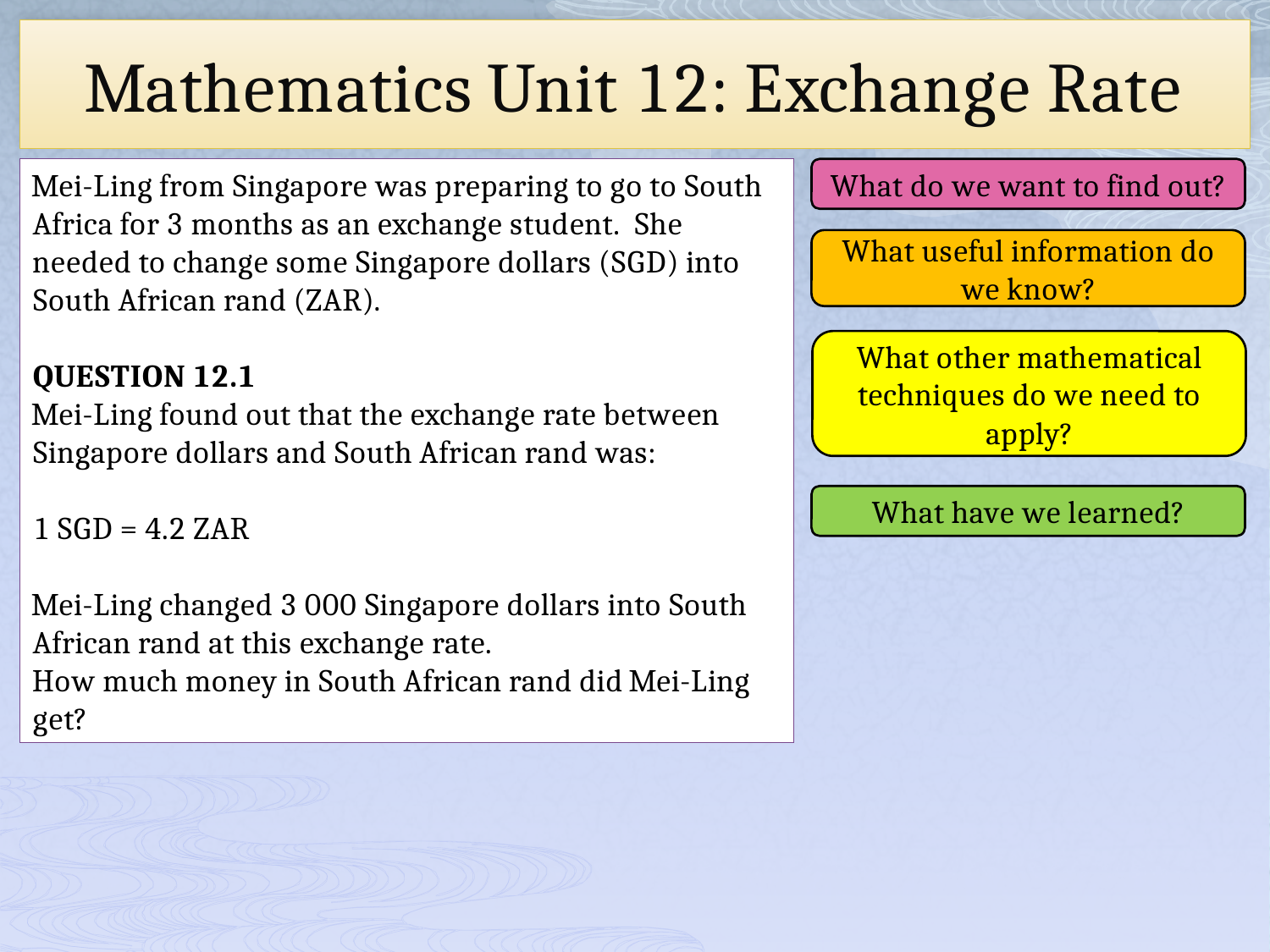

# Mathematics Unit 12: Exchange Rate
Mei-Ling from Singapore was preparing to go to South Africa for 3 months as an exchange student.  She needed to change some Singapore dollars (SGD) into South African rand (ZAR).

QUESTION 12.1
Mei-Ling found out that the exchange rate between Singapore dollars and South African rand was:

1 SGD = 4.2 ZAR

Mei-Ling changed 3 000 Singapore dollars into South African rand at this exchange rate.
How much money in South African rand did Mei-Ling get?
What do we want to find out?
What useful information do we know?
What other mathematical techniques do we need to apply?
What have we learned?